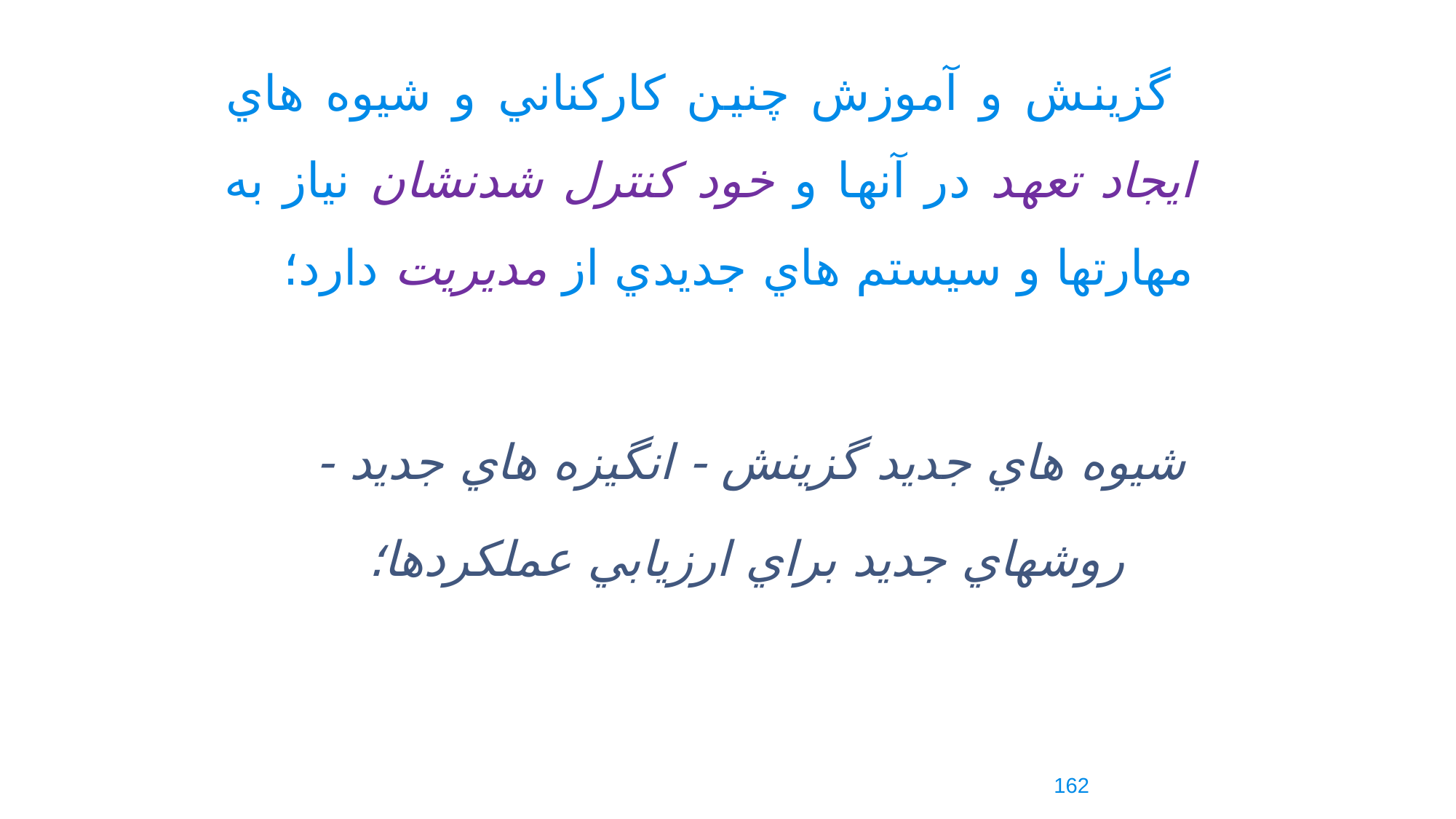

گزينش و آموزش چنين کارکناني و شيوه هاي ايجاد تعهد در آنها و خود کنترل شدنشان نياز به مهارتها و سيستم هاي جديدي از مديريت دارد؛

	شيوه هاي جديد گزينش - انگيزه هاي جديد -
    روشهاي جديد براي ارزيابي عملکردها؛

162